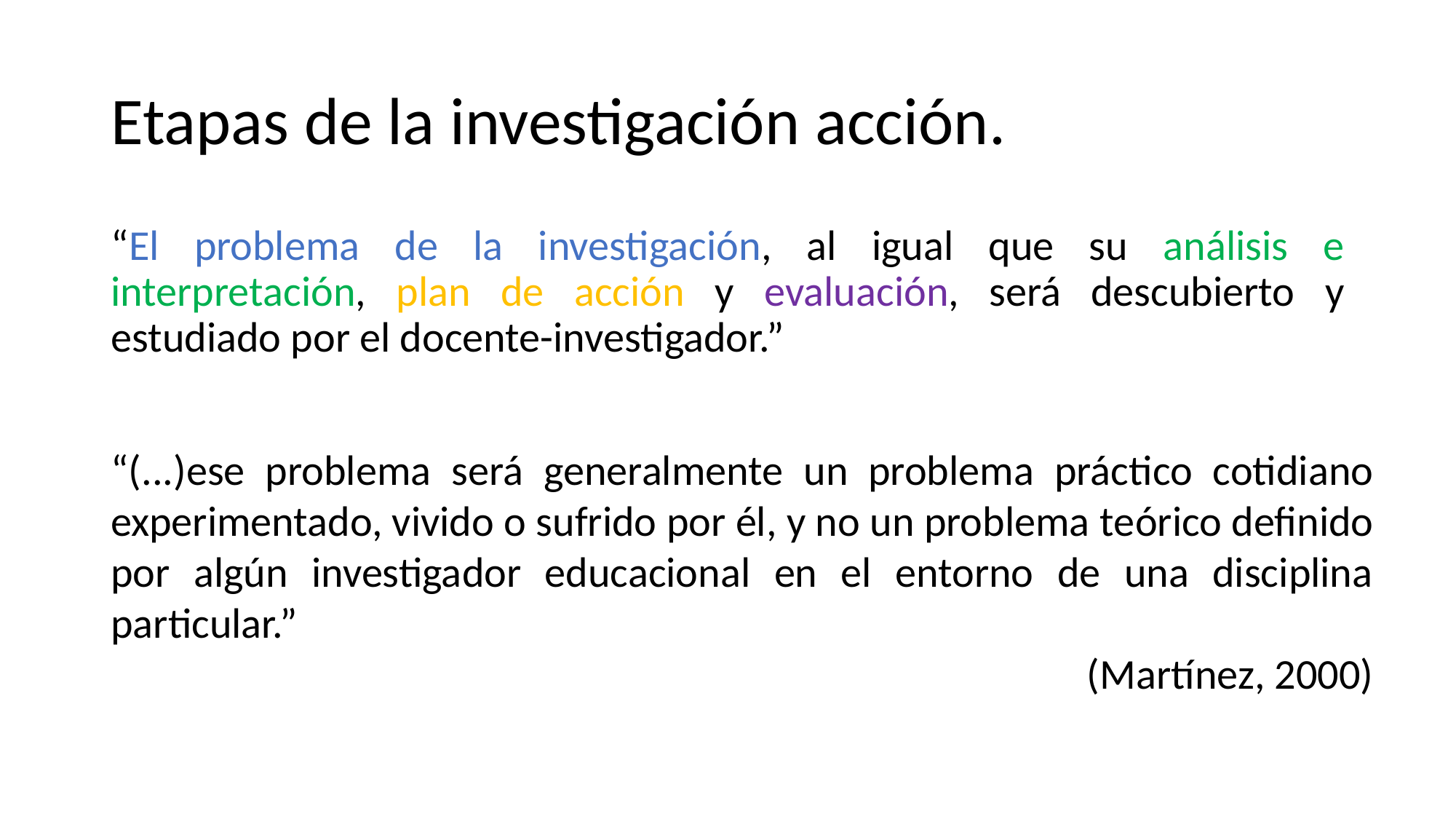

# Etapas de la investigación acción.
“El problema de la investigación, al igual que su análisis e interpretación, plan de acción y evaluación, será descubierto y estudiado por el docente-investigador.”

“(...)ese problema será generalmente un problema práctico cotidiano experimentado, vivido o sufrido por él, y no un problema teórico definido por algún investigador educacional en el entorno de una disciplina particular.”
(Martínez, 2000)